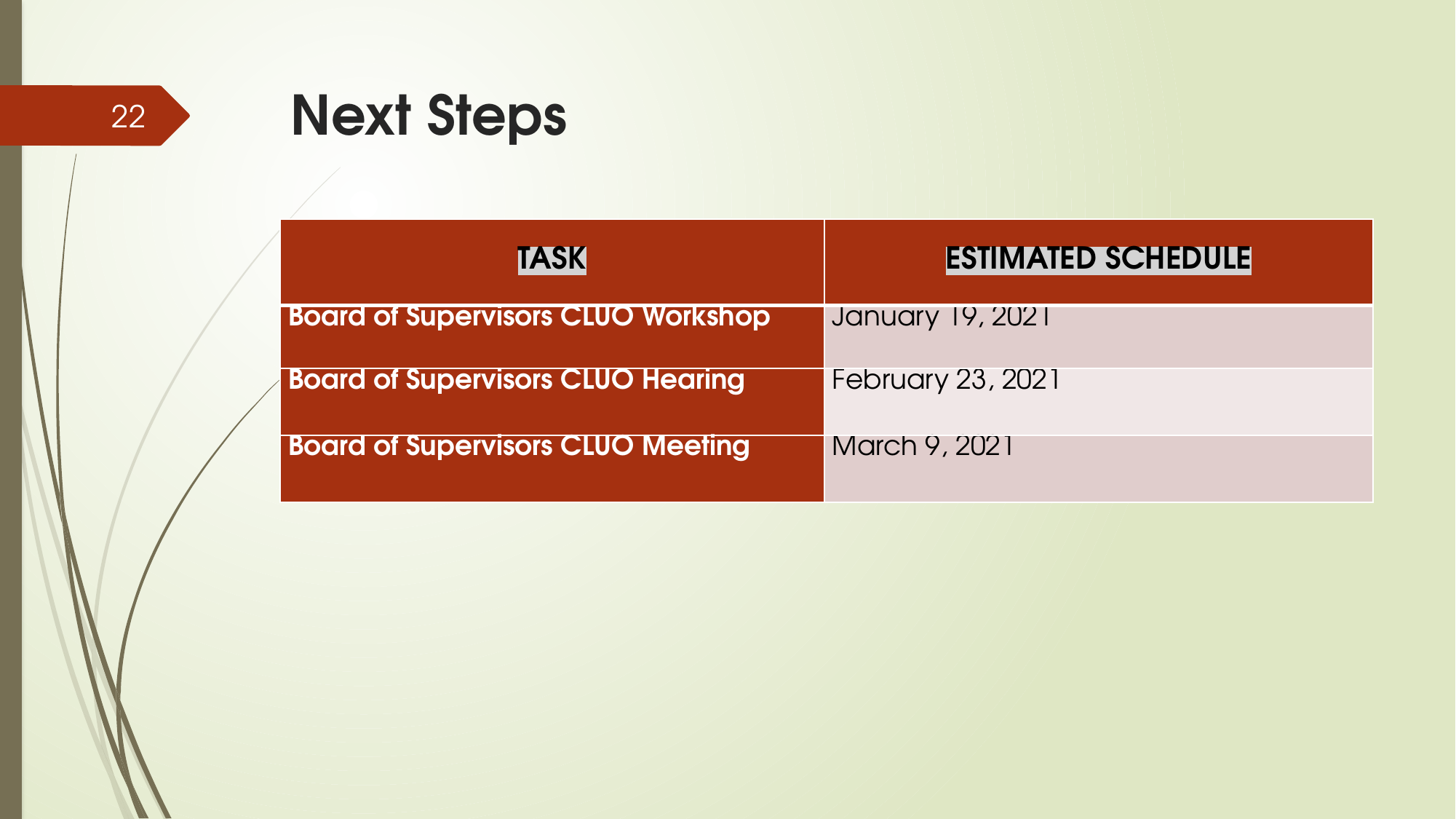

# Next Steps
22
| TASK | ESTIMATED SCHEDULE |
| --- | --- |
| Board of Supervisors CLUO Workshop | January 19, 2021 |
| Board of Supervisors CLUO Hearing | February 23, 2021 |
| Board of Supervisors CLUO Meeting | March 9, 2021 |